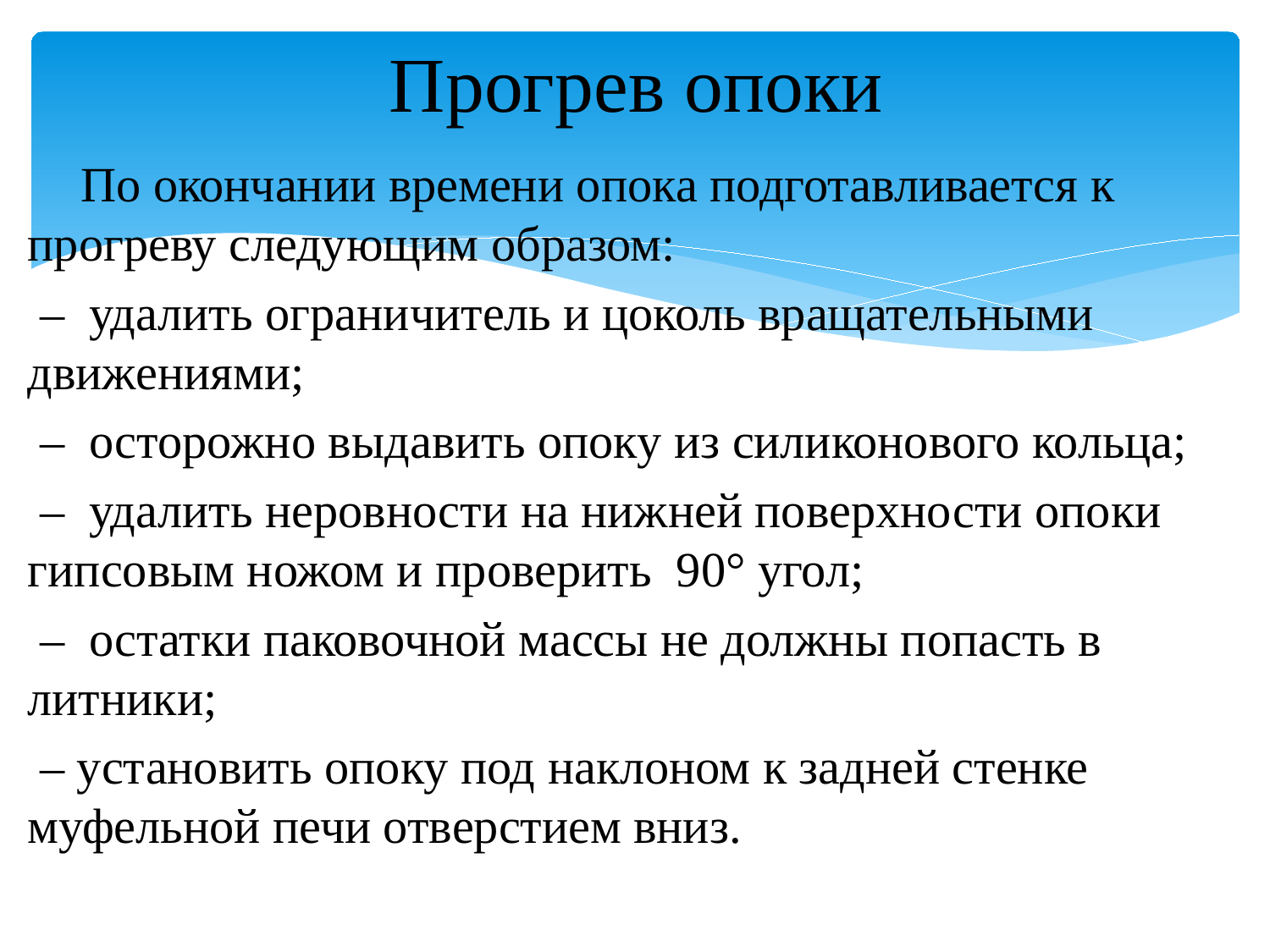

# Прогрев опоки
     По окончании времени опока подготавливается к прогреву следующим образом:
 –  удалить ограничитель и цоколь вращательными движениями;
 –  осторожно выдавить опоку из силиконового кольца;
 –  удалить неровности на нижней поверхности опоки гипсовым ножом и проверить  90° угол;
 –  остатки паковочной массы не должны попасть в литники;
 – установить опоку под наклоном к задней стенке муфельной печи отверстием вниз.